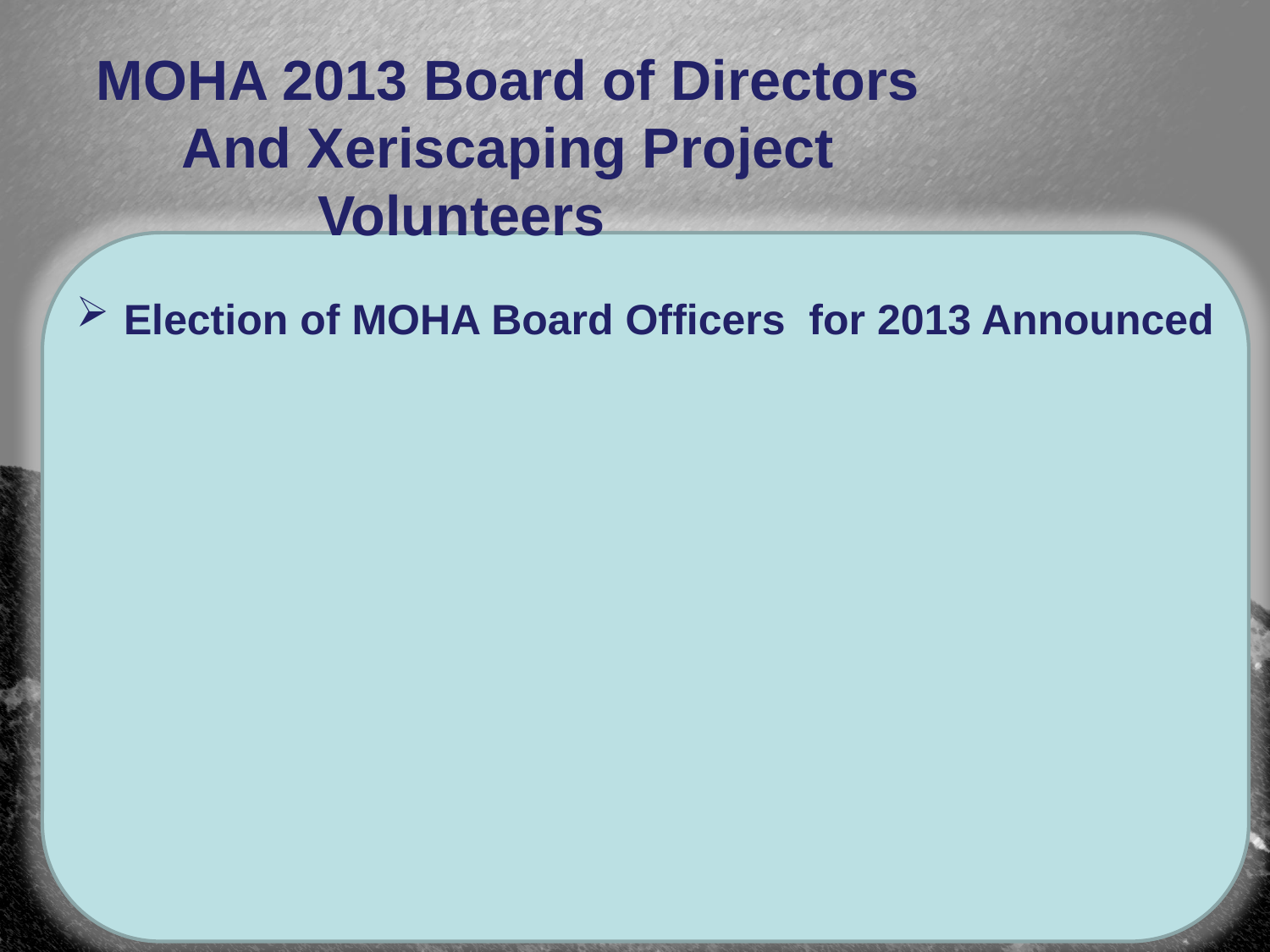

MOHA 2013 Board of Directors And Xeriscaping Project Volunteers

Election of MOHA Board Officers  for 2013 Announced